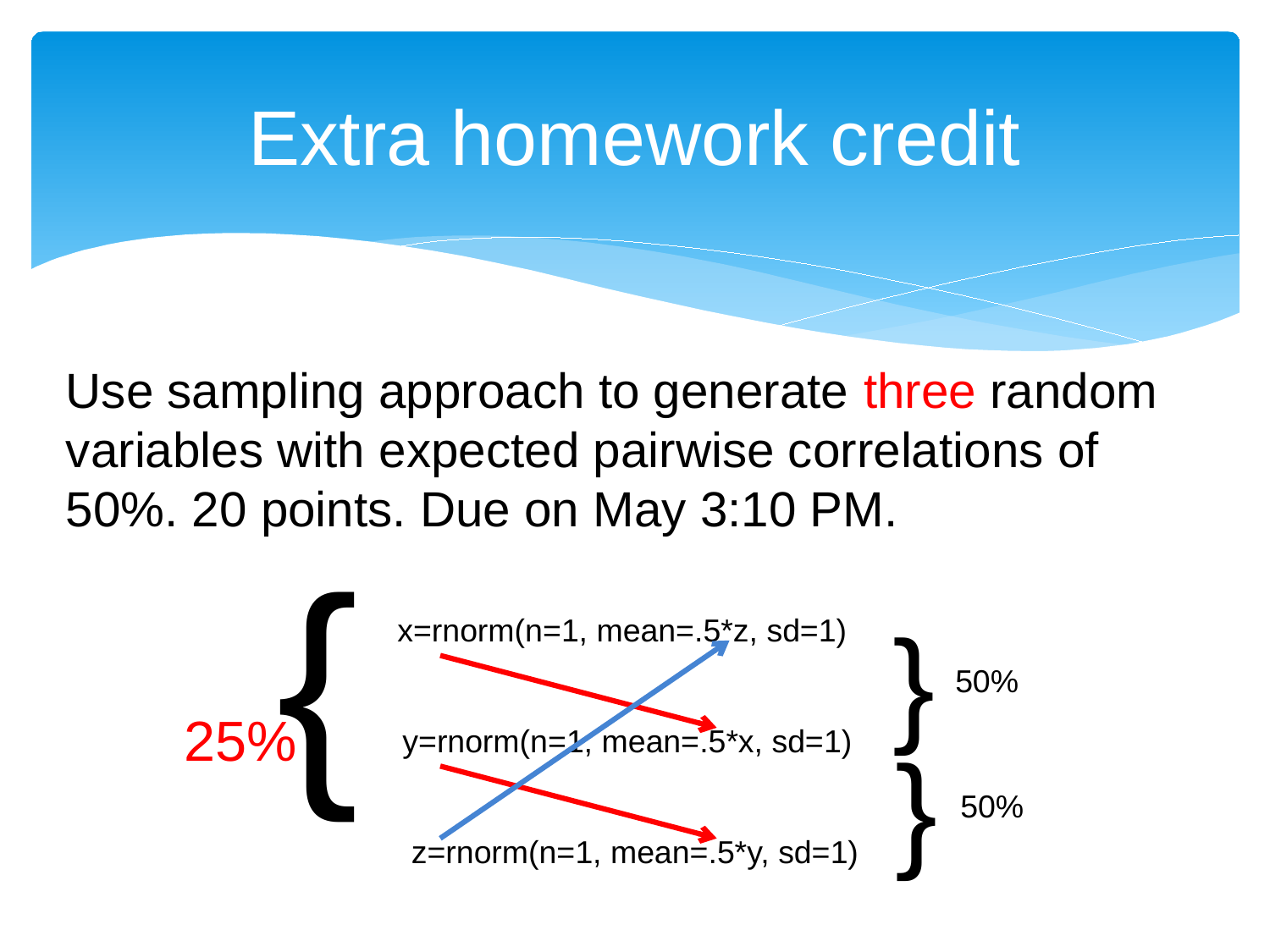

# Extra homework credit
Use sampling approach to generate three random variables with expected pairwise correlations of 50%. 20 points. Due on May 3:10 PM.
}
}
x=rnorm(n=1, mean=.5*z, sd=1)
50%
25%
y=rnorm(n=1, mean=.5*x, sd=1)
}
50%
z=rnorm(n=1, mean=.5*y, sd=1)